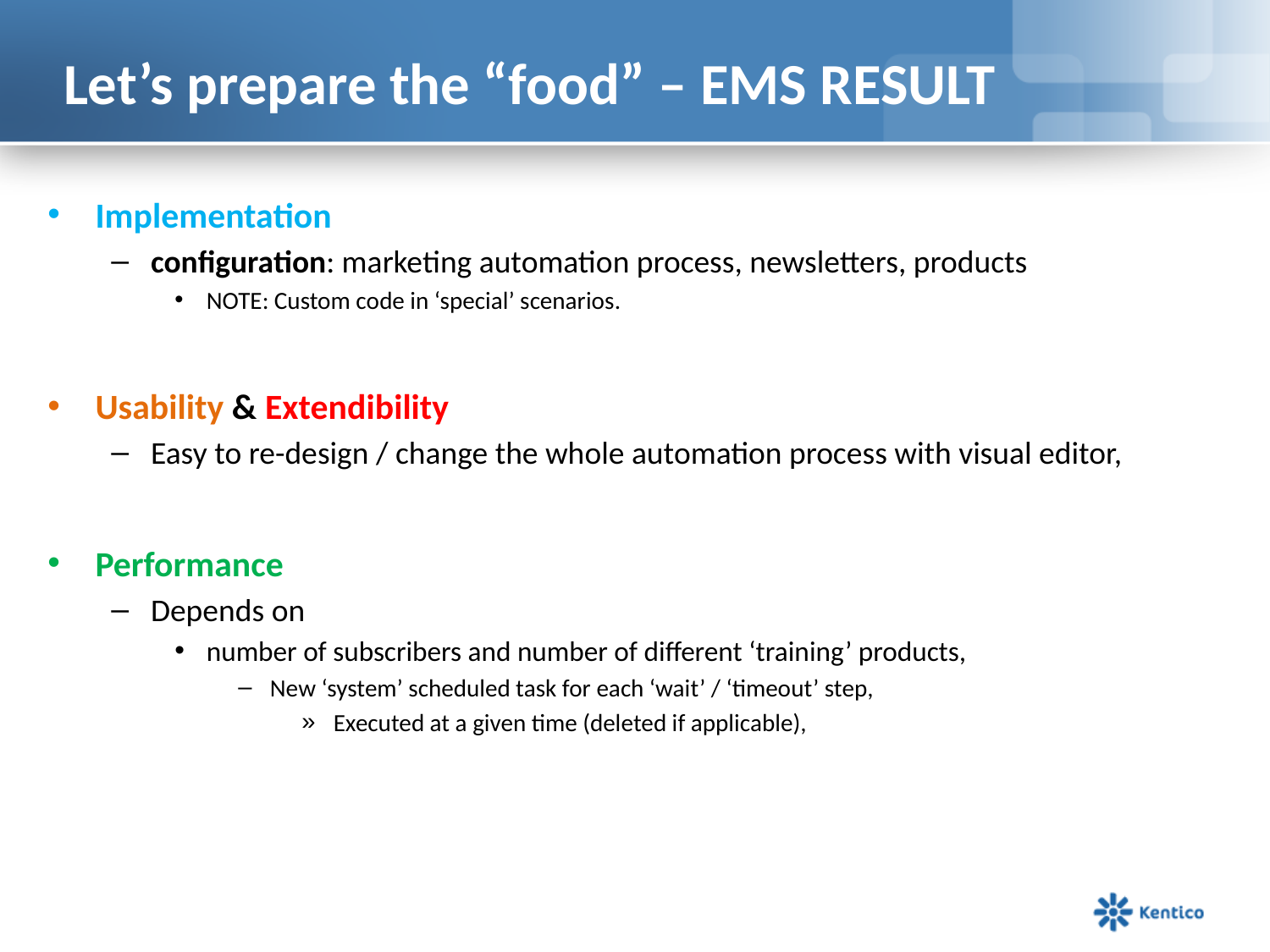

# Let’s prepare the “food” – EMS RESULT
Implementation
configuration: marketing automation process, newsletters, products
NOTE: Custom code in ‘special’ scenarios.

Usability & Extendibility
Easy to re-design / change the whole automation process with visual editor,

Performance
Depends on
number of subscribers and number of different ‘training’ products,
New ‘system’ scheduled task for each ‘wait’ / ‘timeout’ step,
Executed at a given time (deleted if applicable),